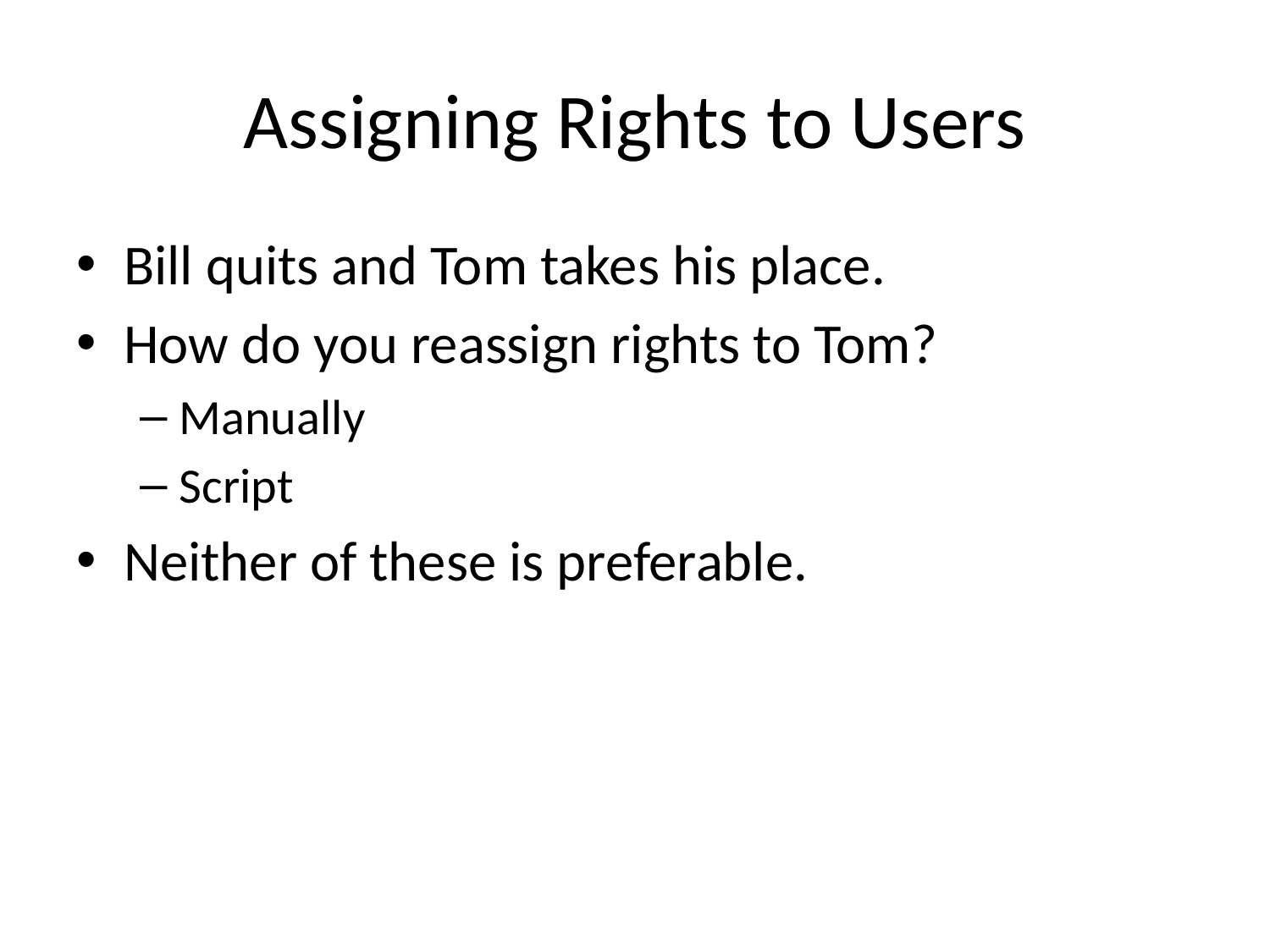

# Assigning Rights to Users
Bill quits and Tom takes his place.
How do you reassign rights to Tom?
Manually
Script
Neither of these is preferable.